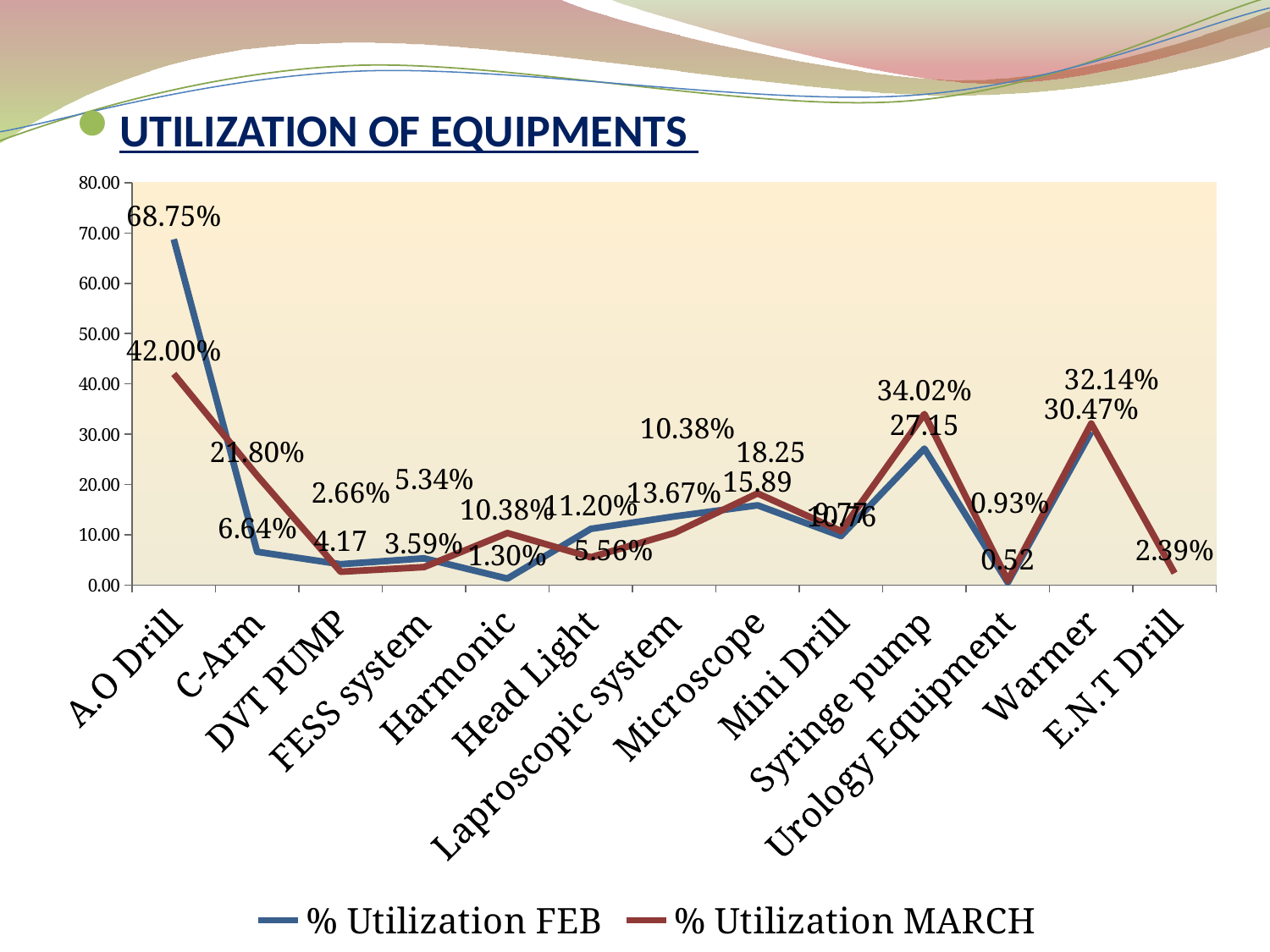

UTILIZATION OF EQUIPMENTS

### Chart

| Category | % Utilization FEB | % Utilization MARCH |
|---|---|---|
| A.O Drill | 68.75 | 42.0 |
| C-Arm | 6.640625 | 21.796296296296287 |
| DVT PUMP | 4.166666666666666 | 2.662037037037041 |
| FESS system | 5.338541666666666 | 3.587962962962969 |
| Harmonic | 1.3020833333333341 | 10.375000000000021 |
| Head Light | 11.19791666666667 | 5.55555555555554 |
| Laproscopic system | 13.671875 | 10.375000000000021 |
| Microscope | 15.885416666666703 | 18.245370370370296 |
| Mini Drill | 9.765625 | 10.76388888888889 |
| Syringe pump | 27.14843749999999 | 34.02 |
| Urology Equipment | 0.5208333333333337 | 0.9259259259259255 |
| Warmer | 30.468749999999915 | 32.13888888888896 |
| E.N.T Drill | None | 2.3899999999999997 |